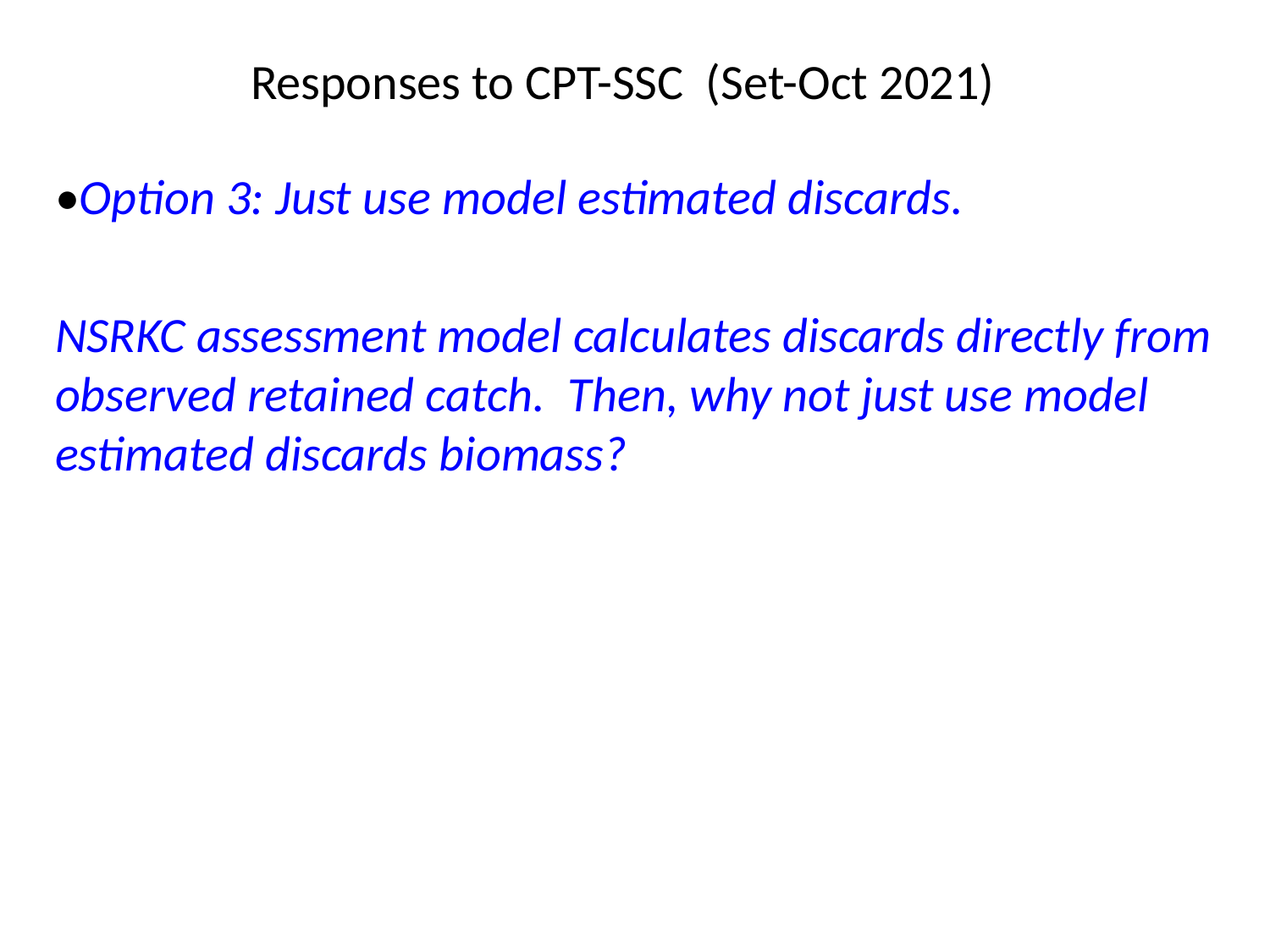

# Responses to CPT-SSC  (Set-Oct 2021)
•Option 3: Just use model estimated discards.

NSRKC assessment model calculates discards directly from observed retained catch.  Then, why not just use model estimated discards biomass?